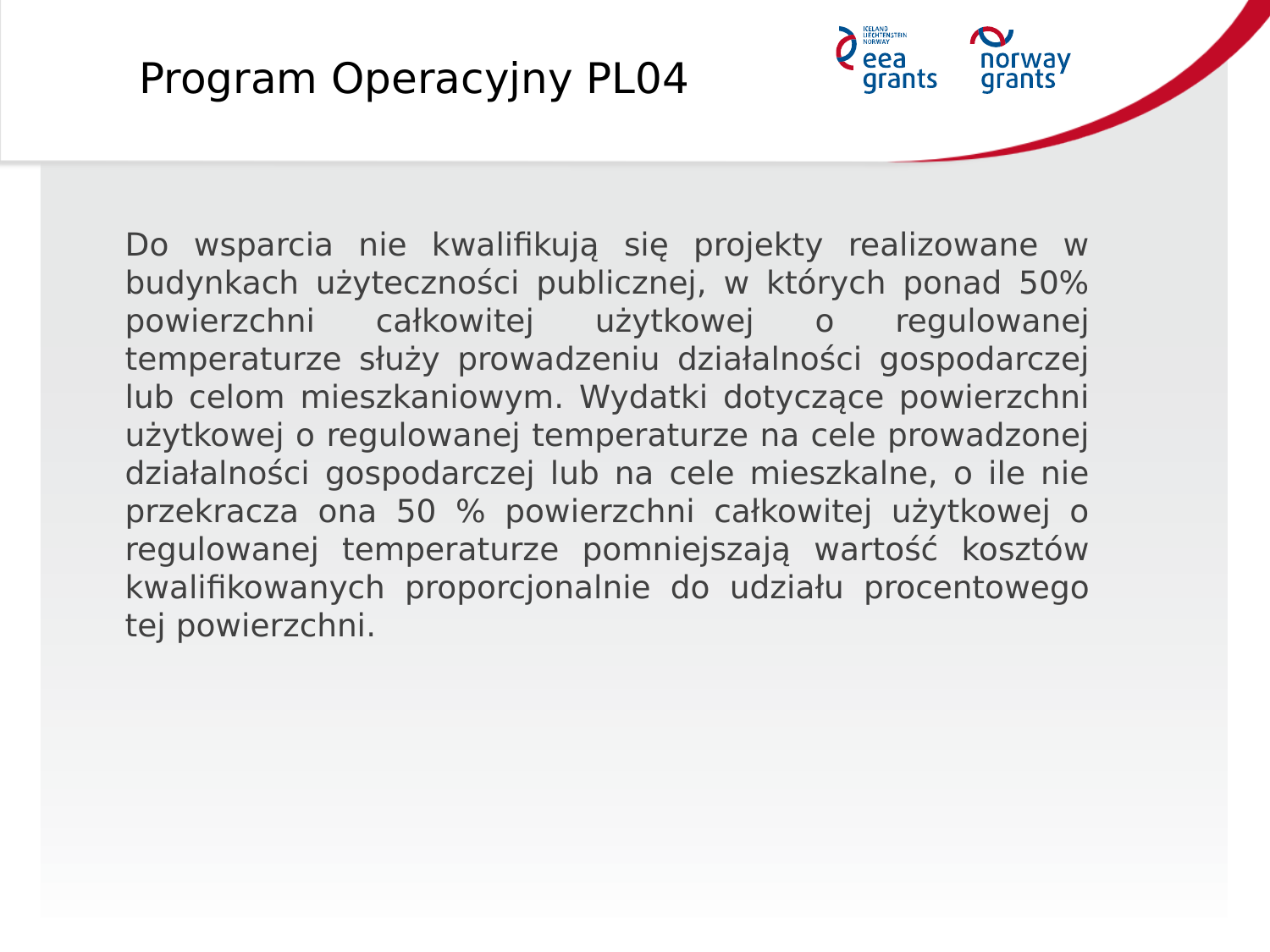

Program Operacyjny PL04
Do wsparcia nie kwalifikują się projekty realizowane w budynkach użyteczności publicznej, w których ponad 50% powierzchni całkowitej użytkowej o regulowanej temperaturze służy prowadzeniu działalności gospodarczej lub celom mieszkaniowym. Wydatki dotyczące powierzchni użytkowej o regulowanej temperaturze na cele prowadzonej działalności gospodarczej lub na cele mieszkalne, o ile nie przekracza ona 50 % powierzchni całkowitej użytkowej o regulowanej temperaturze pomniejszają wartość kosztów kwalifikowanych proporcjonalnie do udziału procentowego tej powierzchni.